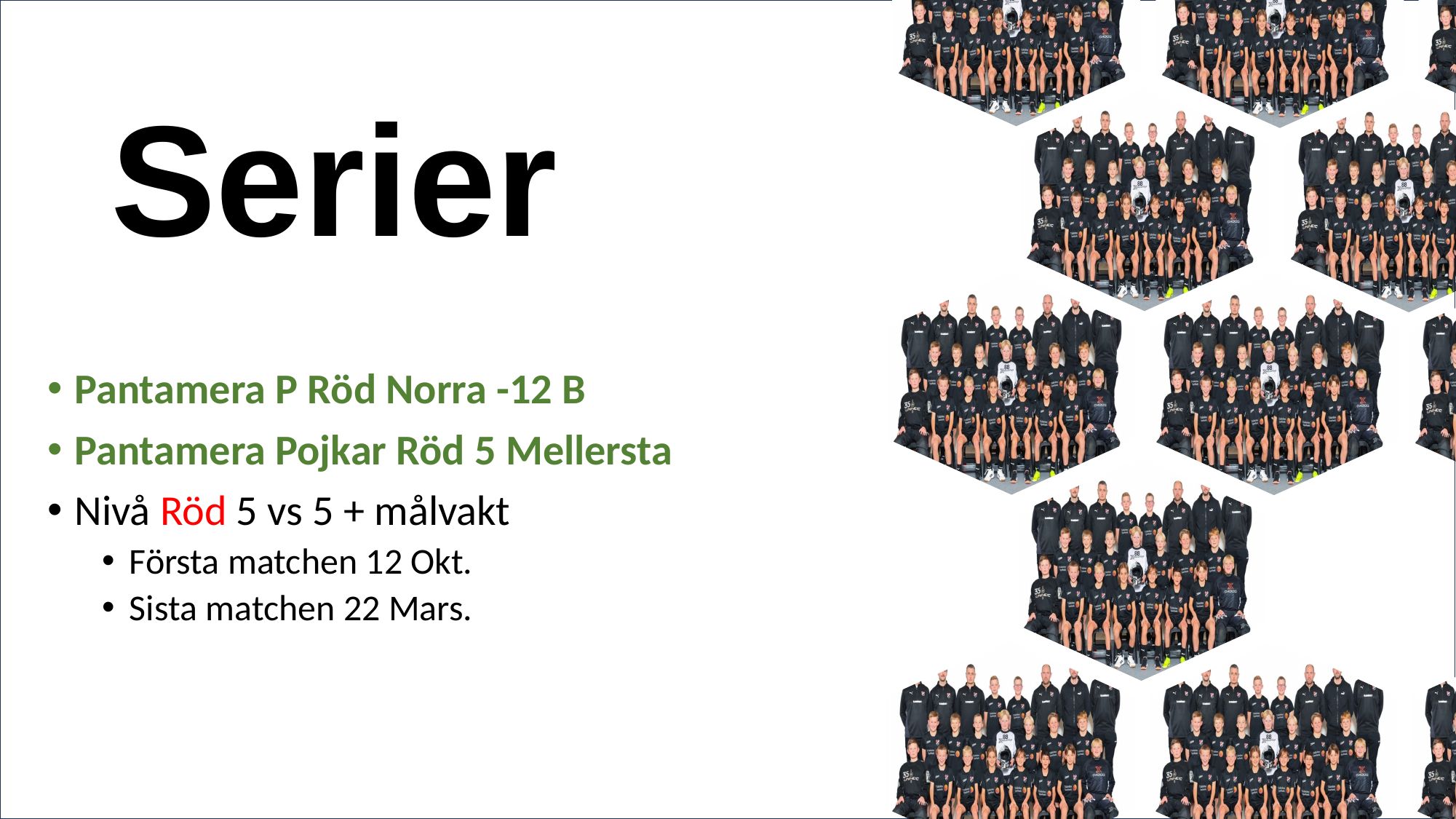

# Serier
Pantamera P Röd Norra -12 B
Pantamera Pojkar Röd 5 Mellersta
Nivå Röd 5 vs 5 + målvakt
Första matchen 12 Okt.
Sista matchen 22 Mars.